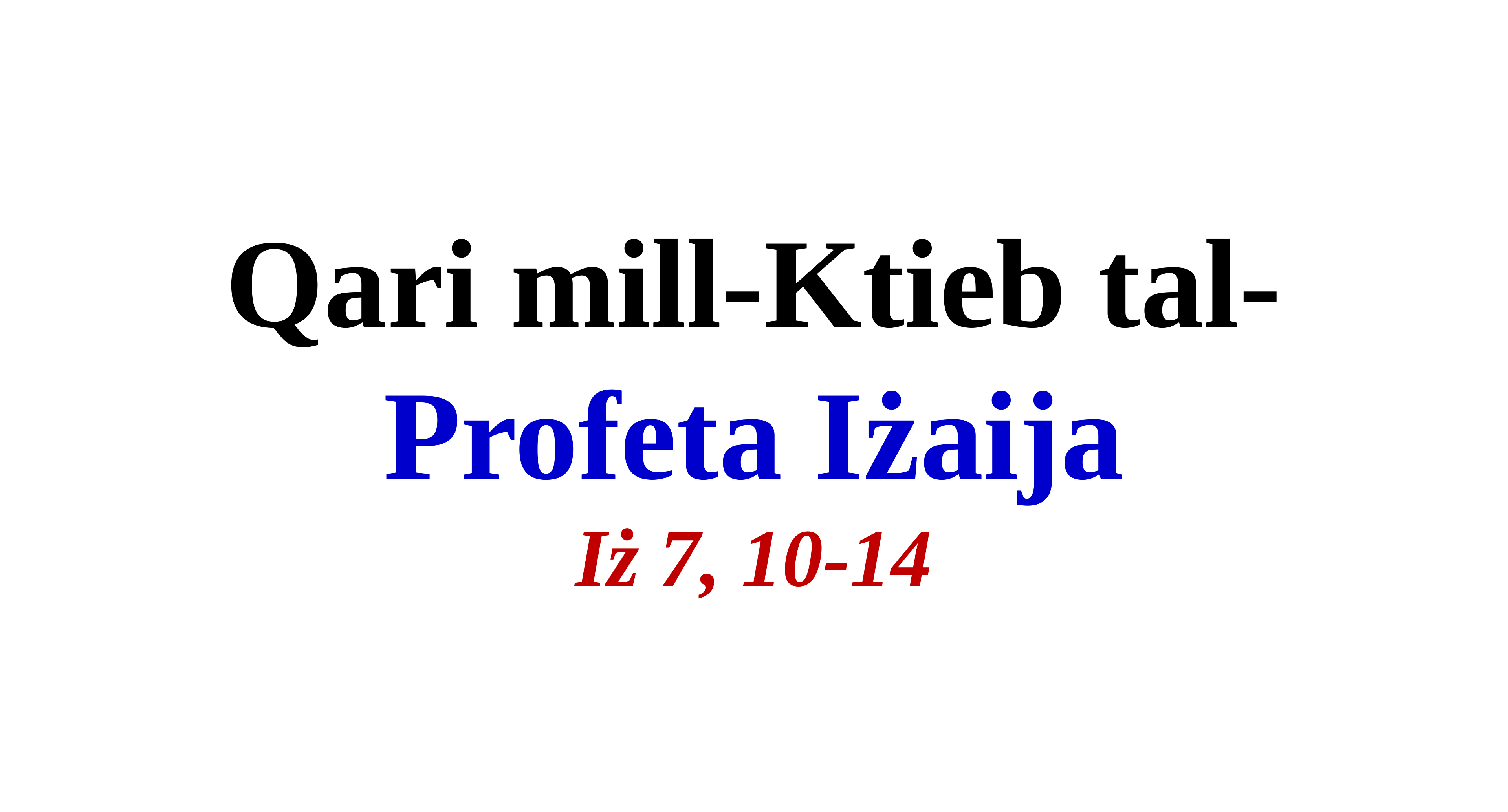

#
Qari mill-Ktieb tal-
Profeta Iżaija
Iż 7, 10-14